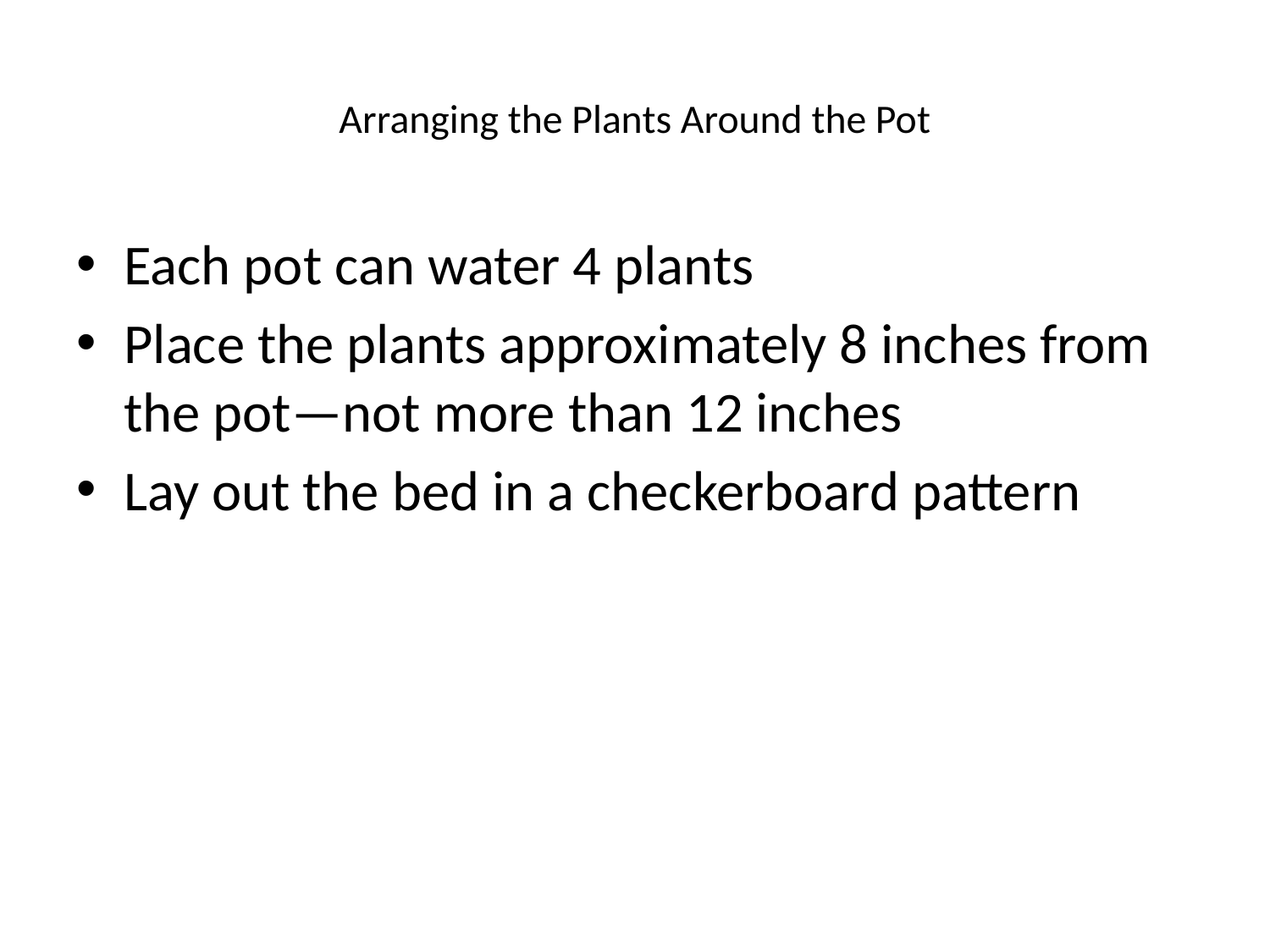

# Arranging the Plants Around the Pot
Each pot can water 4 plants
Place the plants approximately 8 inches from the pot—not more than 12 inches
Lay out the bed in a checkerboard pattern